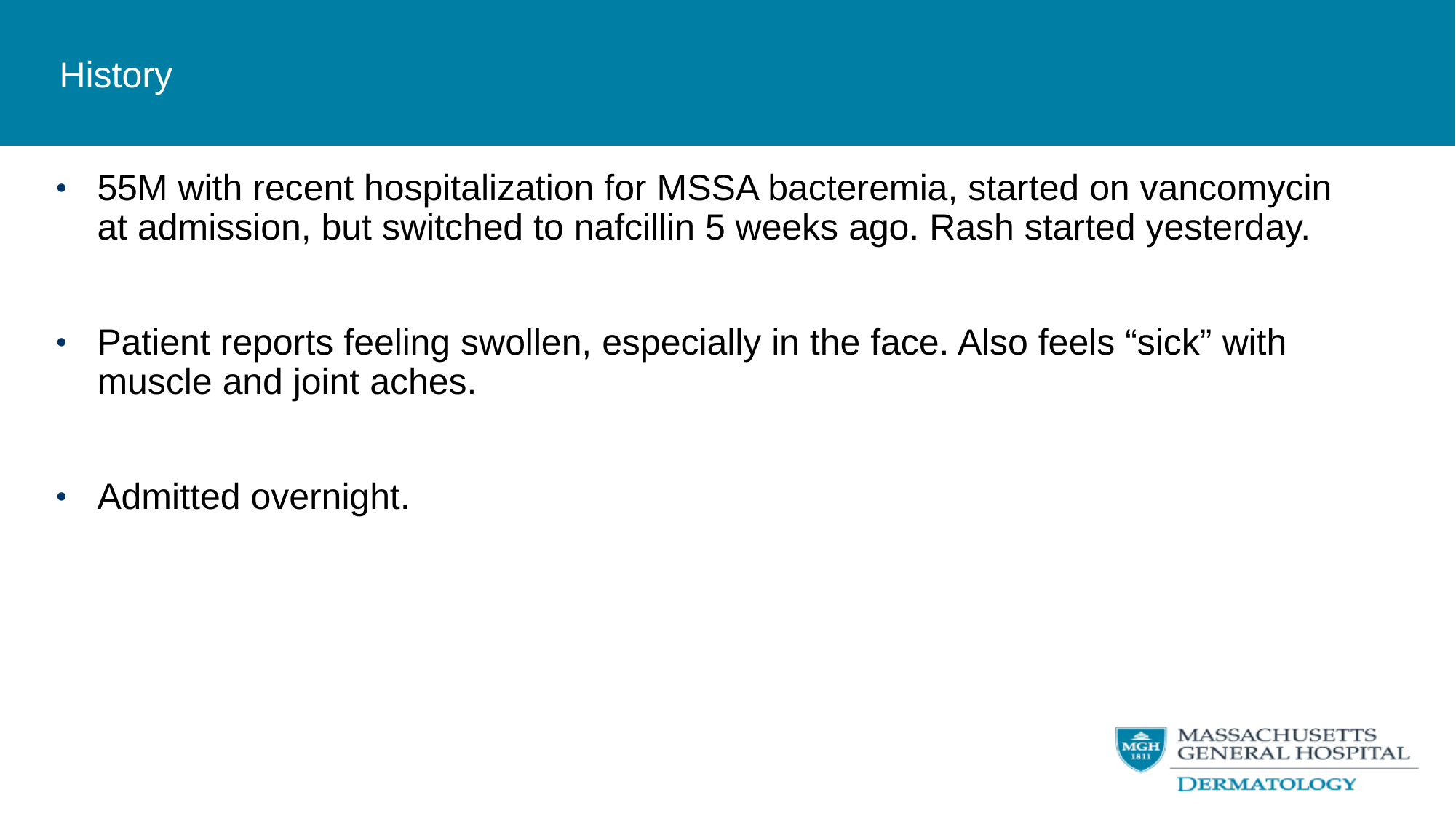

History
55M with recent hospitalization for MSSA bacteremia, started on vancomycin at admission, but switched to nafcillin 5 weeks ago. Rash started yesterday.

Patient reports feeling swollen, especially in the face. Also feels “sick” with muscle and joint aches.

Admitted overnight.